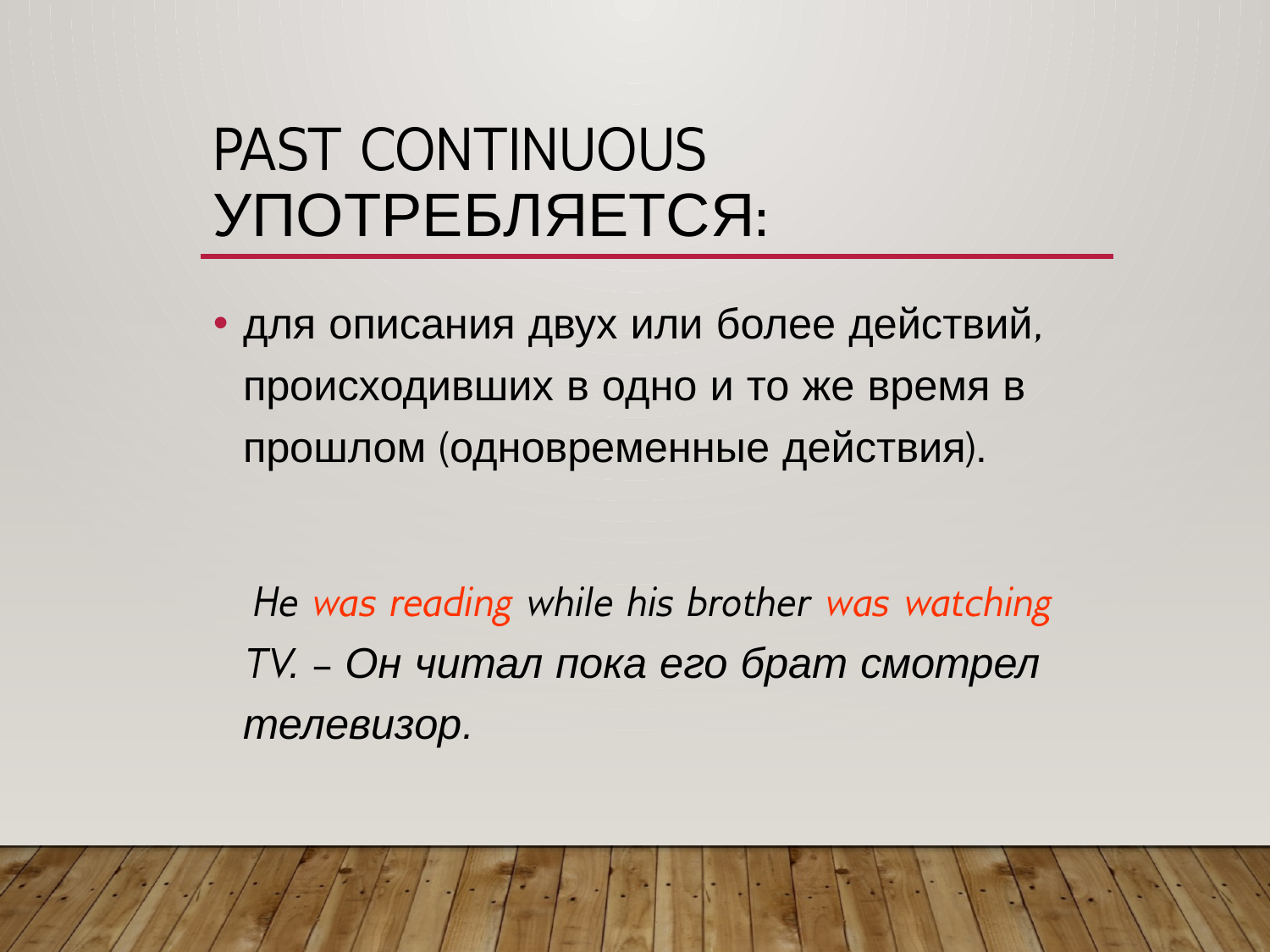

# Past Continuous употребляется:
для описания двух или более действий, происходивших в одно и то же время в прошлом (одновременные действия).

   He was reading while his brother was watching TV. – Он читал пока его брат смотрел телевизор.